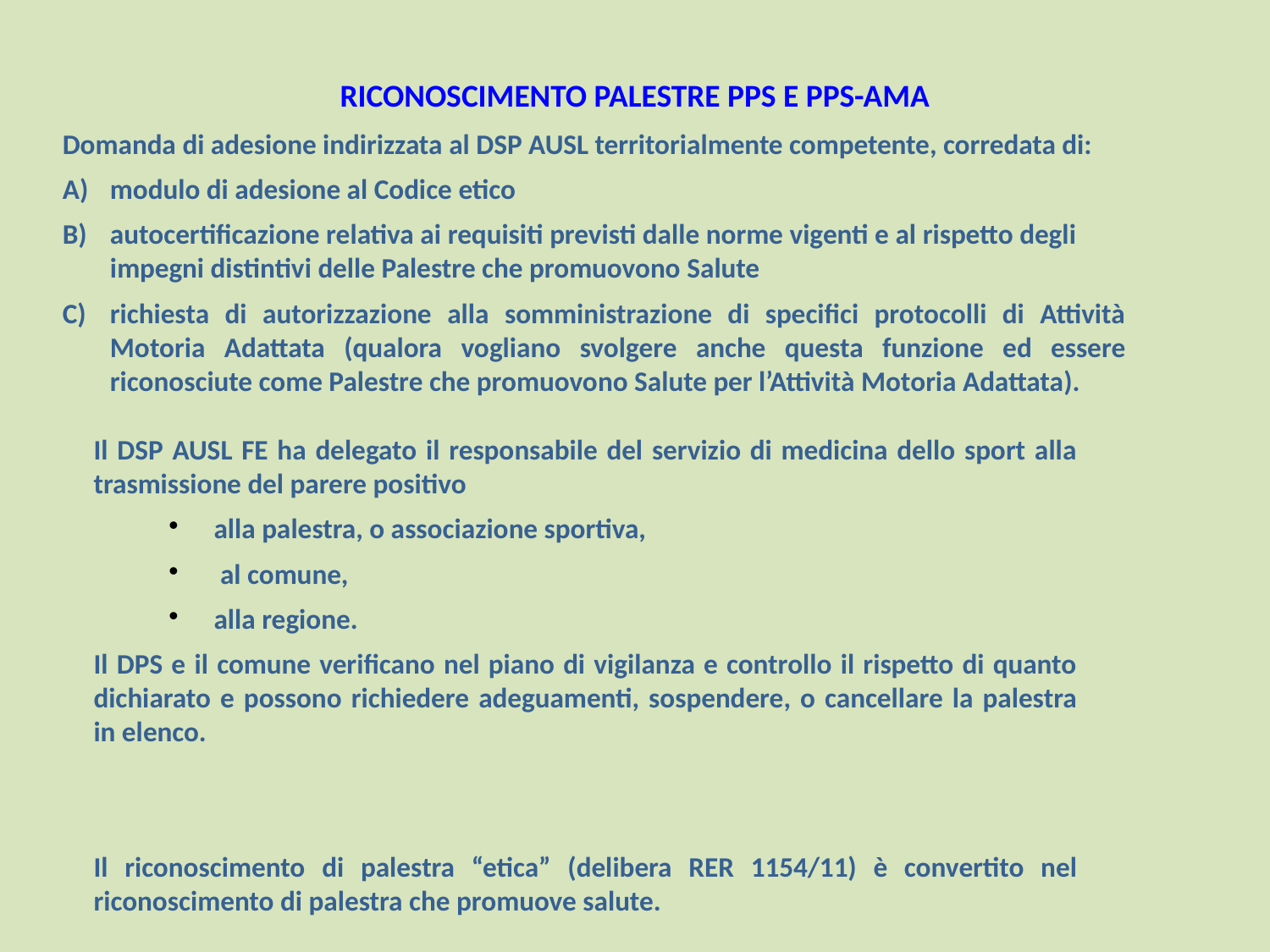

RICONOSCIMENTO PALESTRE PPS E PPS-AMA
Domanda di adesione indirizzata al DSP AUSL territorialmente competente, corredata di:
modulo di adesione al Codice etico
autocertificazione relativa ai requisiti previsti dalle norme vigenti e al rispetto degli 	 impegni distintivi delle Palestre che promuovono Salute
richiesta di autorizzazione alla somministrazione di specifici protocolli di Attività Motoria Adattata (qualora vogliano svolgere anche questa funzione ed essere riconosciute come Palestre che promuovono Salute per l’Attività Motoria Adattata).

Il DSP AUSL FE ha delegato il responsabile del servizio di medicina dello sport alla trasmissione del parere positivo
alla palestra, o associazione sportiva,
 al comune,
alla regione.
Il DPS e il comune verificano nel piano di vigilanza e controllo il rispetto di quanto dichiarato e possono richiedere adeguamenti, sospendere, o cancellare la palestra in elenco.

Il riconoscimento di palestra “etica” (delibera RER 1154/11) è convertito nel riconoscimento di palestra che promuove salute.